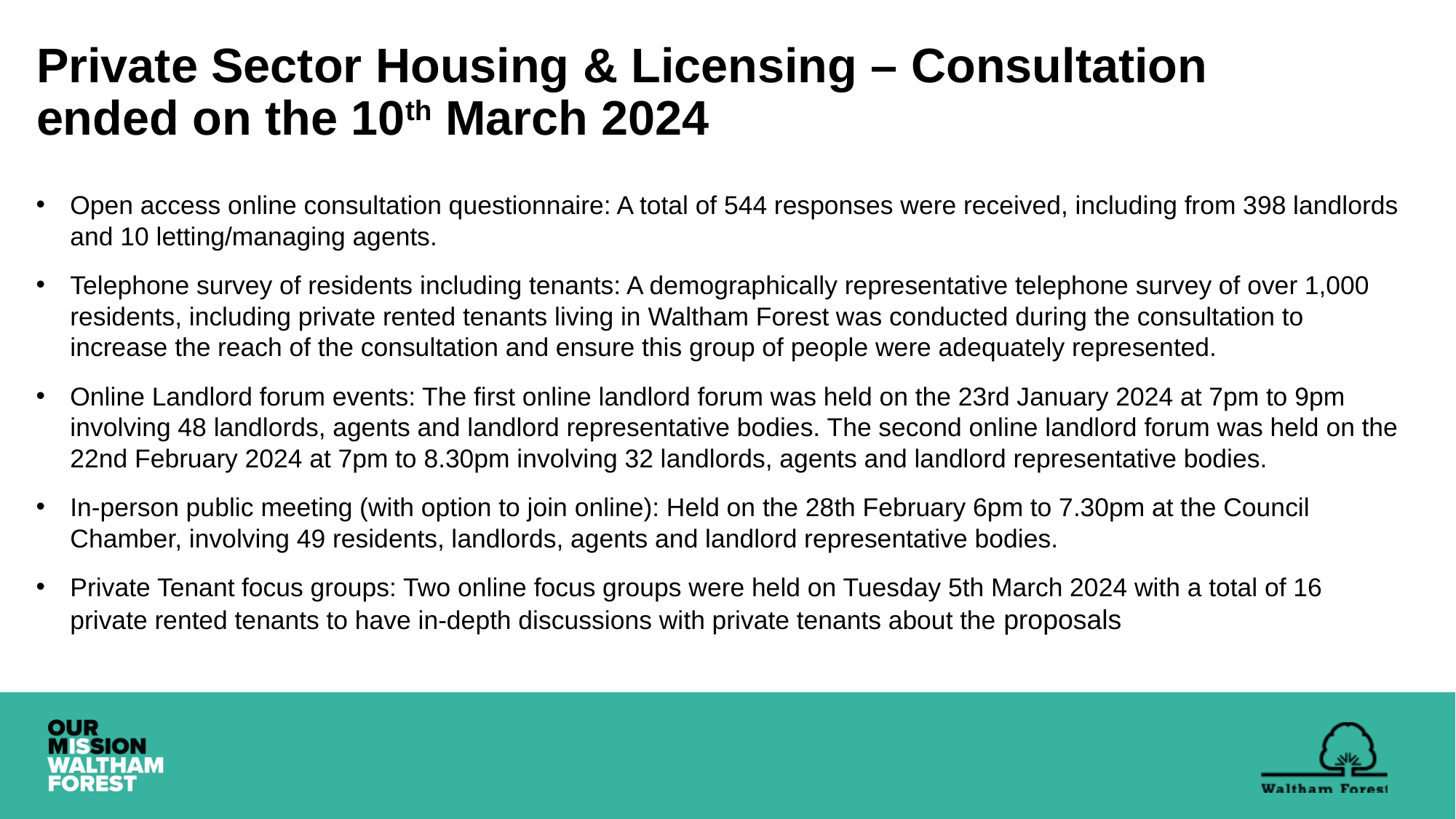

# Private Sector Housing & Licensing – Consultation ended on the 10th March 2024
Open access online consultation questionnaire: A total of 544 responses were received, including from 398 landlords and 10 letting/managing agents.
Telephone survey of residents including tenants: A demographically representative telephone survey of over 1,000 residents, including private rented tenants living in Waltham Forest was conducted during the consultation to increase the reach of the consultation and ensure this group of people were adequately represented.
Online Landlord forum events: The first online landlord forum was held on the 23rd January 2024 at 7pm to 9pm involving 48 landlords, agents and landlord representative bodies. The second online landlord forum was held on the 22nd February 2024 at 7pm to 8.30pm involving 32 landlords, agents and landlord representative bodies.
In-person public meeting (with option to join online): Held on the 28th February 6pm to 7.30pm at the Council Chamber, involving 49 residents, landlords, agents and landlord representative bodies.
Private Tenant focus groups: Two online focus groups were held on Tuesday 5th March 2024 with a total of 16 private rented tenants to have in-depth discussions with private tenants about the proposals

### Chart

| Category |
|---|